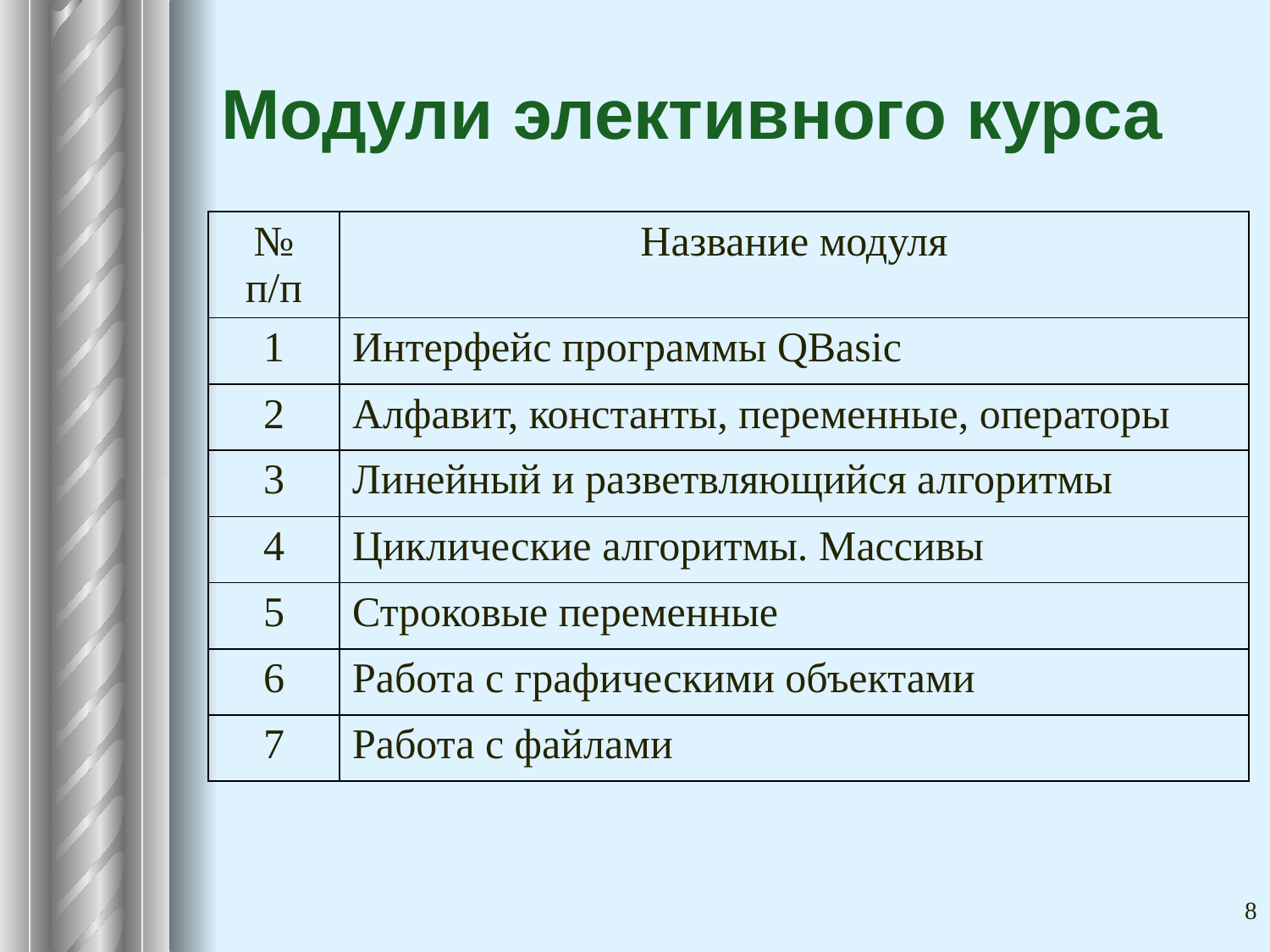

# Модули элективного курса
| № п/п | Название модуля |
| --- | --- |
| 1 | Интерфейс программы QBasic |
| 2 | Алфавит, константы, переменные, операторы |
| 3 | Линейный и разветвляющийся алгоритмы |
| 4 | Циклические алгоритмы. Массивы |
| 5 | Строковые переменные |
| 6 | Работа с графическими объектами |
| 7 | Работа с файлами |
8